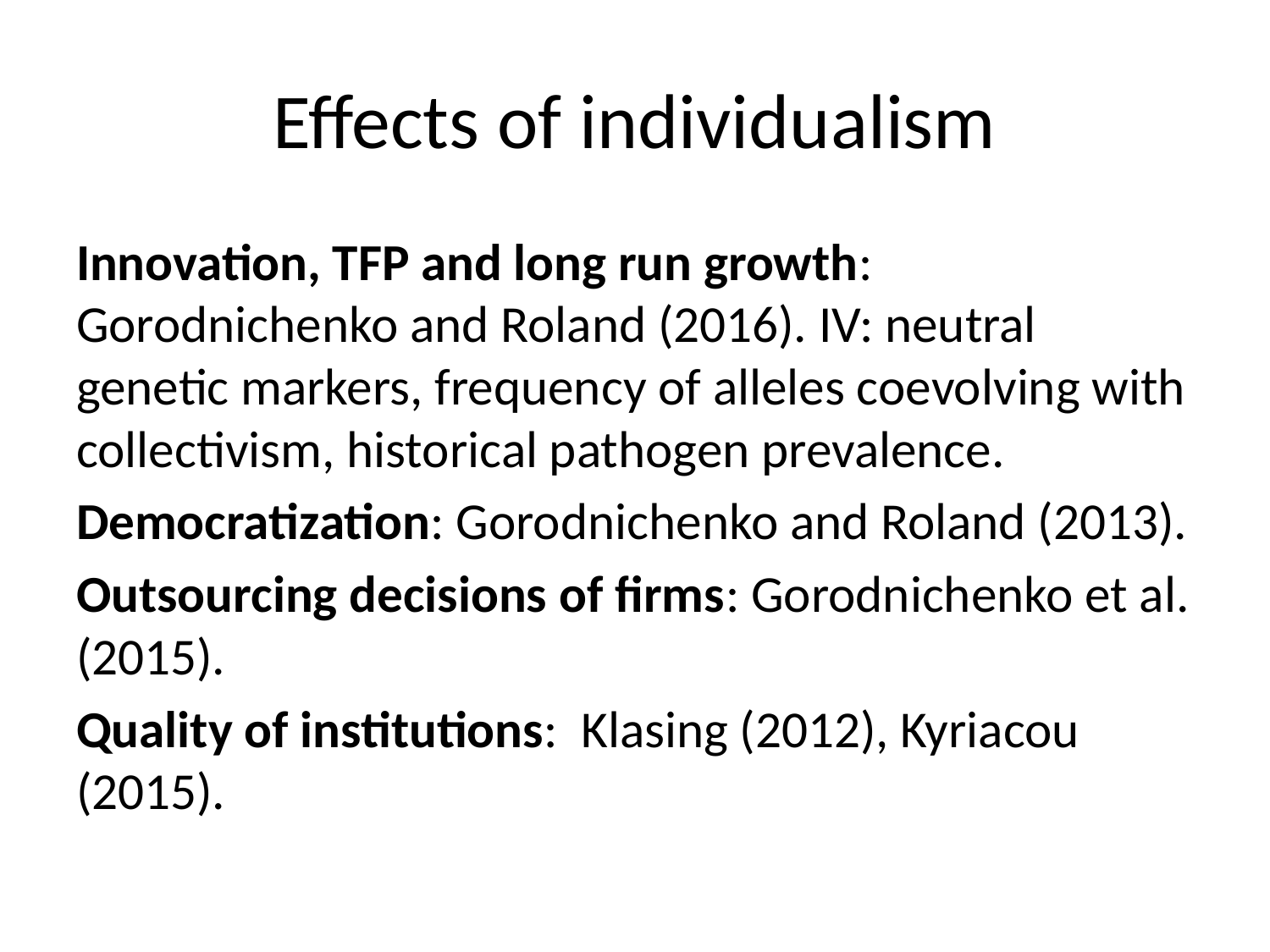

# Effects of individualism
Innovation, TFP and long run growth:  Gorodnichenko and Roland (2016). IV: neutral genetic markers, frequency of alleles coevolving with collectivism, historical pathogen prevalence.
Democratization: Gorodnichenko and Roland (2013).
Outsourcing decisions of firms: Gorodnichenko et al. (2015).
Quality of institutions:  Klasing (2012), Kyriacou (2015).